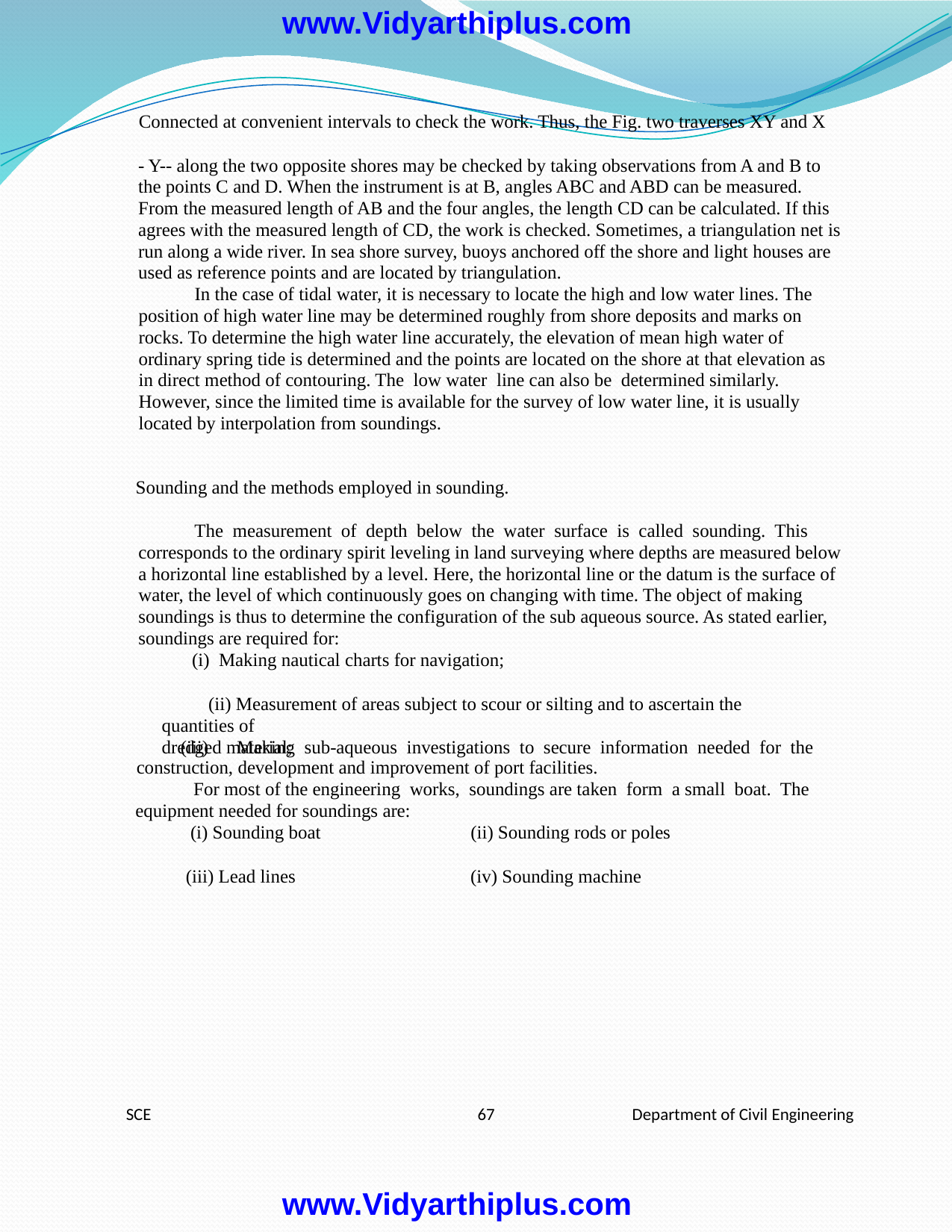

www.Vidyarthiplus.com

Connected at convenient intervals to check the work. Thus, the Fig. two traverses XY and X

- Y-- along the two opposite shores may be checked by taking observations from A and B to
the points C and D. When the instrument is at B, angles ABC and ABD can be measured.
From the measured length of AB and the four angles, the length CD can be calculated. If this
agrees with the measured length of CD, the work is checked. Sometimes, a triangulation net is
run along a wide river. In sea shore survey, buoys anchored off the shore and light houses are
used as reference points and are located by triangulation.

In the case of tidal water, it is necessary to locate the high and low water lines. The
position of high water line may be determined roughly from shore deposits and marks on
rocks. To determine the high water line accurately, the elevation of mean high water of
ordinary spring tide is determined and the points are located on the shore at that elevation as
in direct method of contouring. The  low water  line can also be  determined similarly.
However, since the limited time is available for the survey of low water line, it is usually
located by interpolation from soundings.

Sounding and the methods employed in sounding.

The  measurement  of  depth  below  the  water  surface  is  called  sounding.  This
corresponds to the ordinary spirit leveling in land surveying where depths are measured below
a horizontal line established by a level. Here, the horizontal line or the datum is the surface of
water, the level of which continuously goes on changing with time. The object of making
soundings is thus to determine the configuration of the sub aqueous source. As stated earlier,
soundings are required for:

(i)  Making nautical charts for navigation;

(ii) Measurement of areas subject to scour or silting and to ascertain the quantities of
dredged material;

(iii)

Making  sub-aqueous  investigations  to  secure  information  needed  for  the

construction, development and improvement of port facilities.

For most of the engineering  works,  soundings are taken  form  a small  boat.  The

equipment needed for soundings are:

(i) Sounding boat

(ii) Sounding rods or poles

(iii) Lead lines

(iv) Sounding machine

SCE

67

Department of Civil Engineering

www.Vidyarthiplus.com